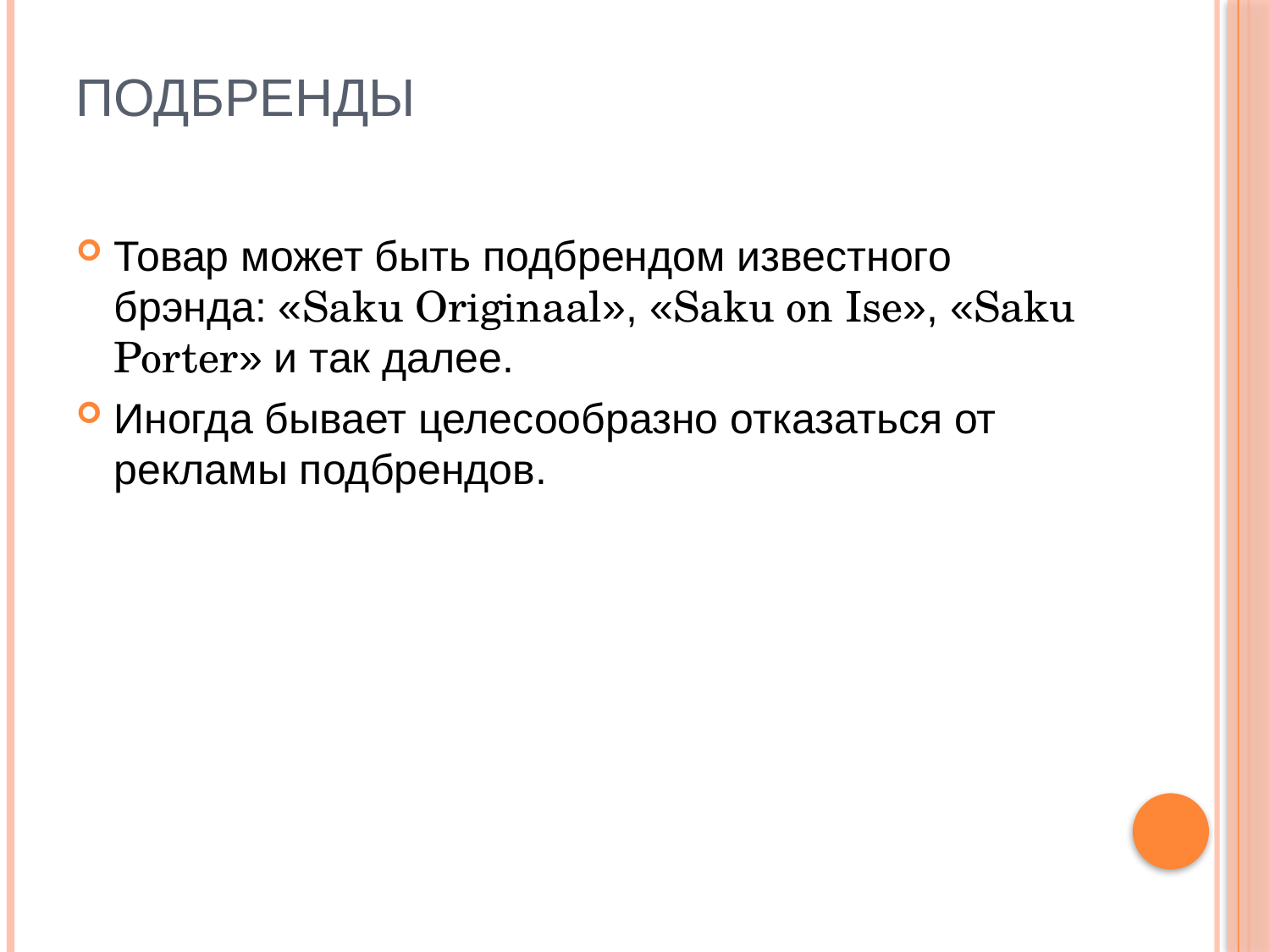

# Подбренды
Товар может быть подбрендом известного брэнда: «Saku Originaal», «Saku on Ise», «Saku Porter» и так далее.
Иногда бывает целесообразно отказаться от рекламы подбрендов.